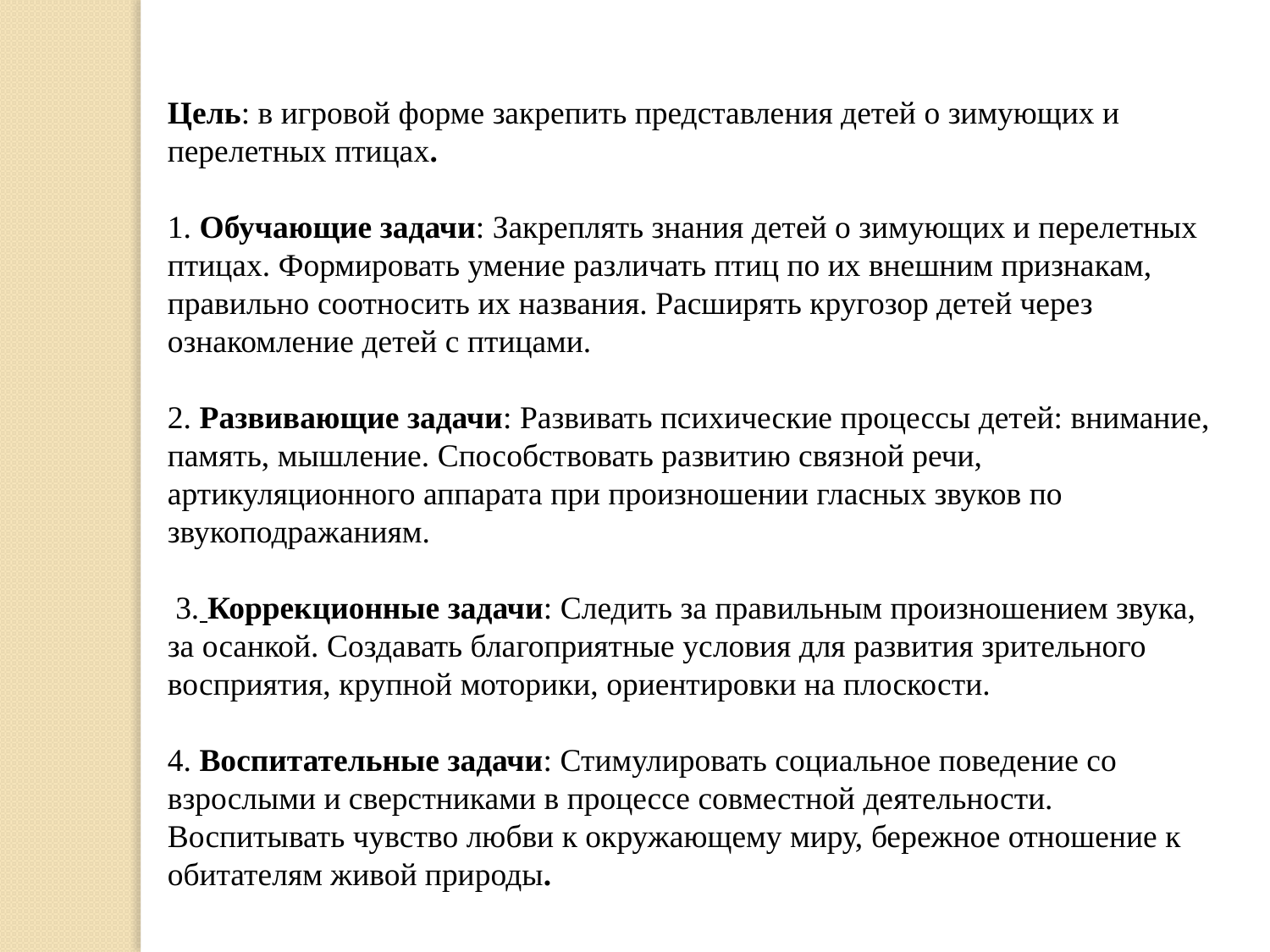

Цель: в игровой форме закрепить представления детей о зимующих и перелетных птицах.
 
1. Обучающие задачи: Закреплять знания детей о зимующих и перелетных птицах. Формировать умение различать птиц по их внешним признакам, правильно соотносить их названия. Расширять кругозор детей через ознакомление детей с птицами.
2. Развивающие задачи: Развивать психические процессы детей: внимание, память, мышление. Способствовать развитию связной речи, артикуляционного аппарата при произношении гласных звуков по звукоподражаниям.
 3. Коррекционные задачи: Следить за правильным произношением звука, за осанкой. Создавать благоприятные условия для развития зрительного восприятия, крупной моторики, ориентировки на плоскости.
4. Воспитательные задачи: Стимулировать социальное поведение со взрослыми и сверстниками в процессе совместной деятельности. Воспитывать чувство любви к окружающему миру, бережное отношение к обитателям живой природы.